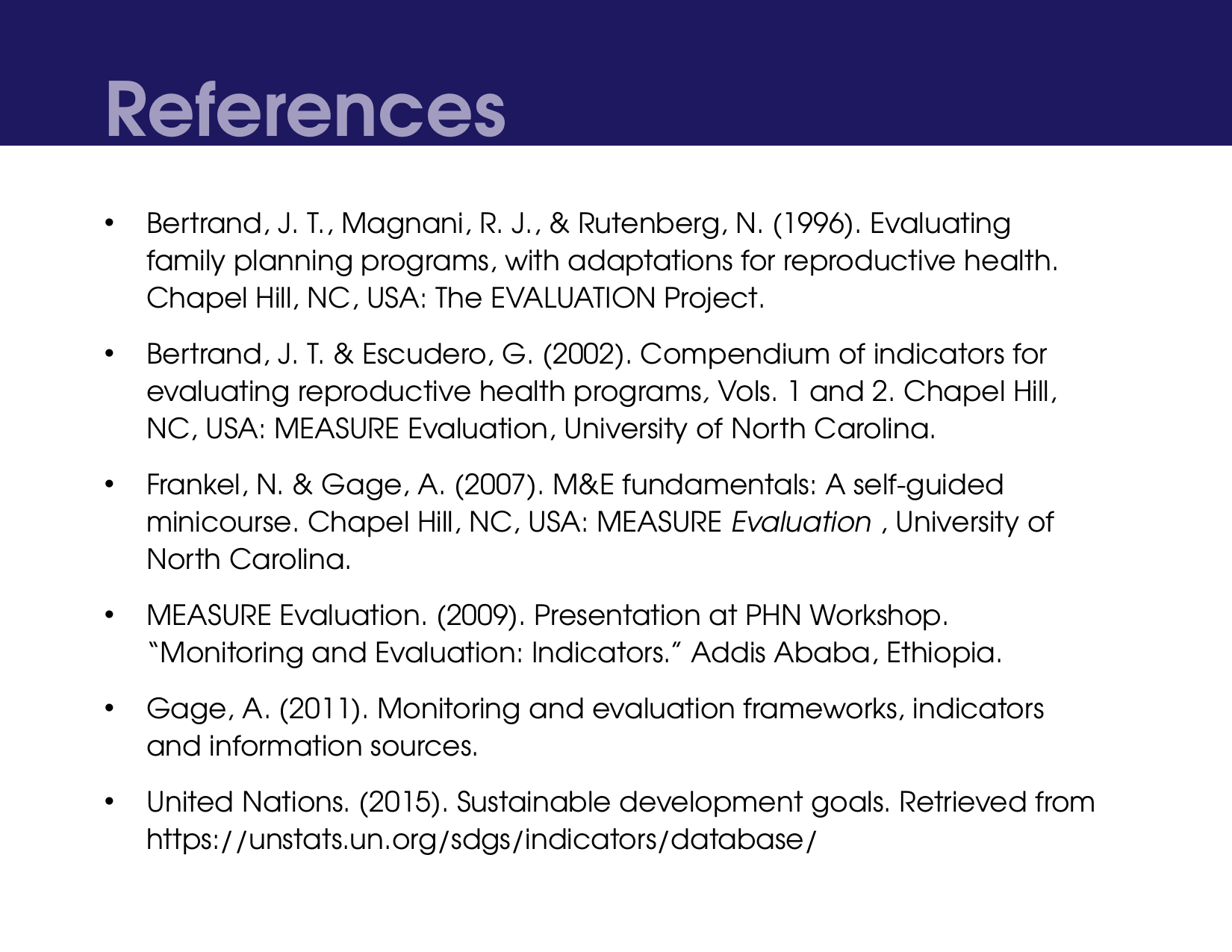

# References
Bertrand, J. T., Magnani, R. J., & Rutenberg, N. (1996). Evaluating family planning programs, with adaptations for reproductive health. Chapel Hill, NC, USA: The EVALUATION Project.
Bertrand, J. T. & Escudero, G. (2002). Compendium of indicators for evaluating reproductive health programs, Vols. 1 and 2. Chapel Hill, NC, USA: MEASURE Evaluation, University of North Carolina.
Frankel, N. & Gage, A. (2007). M&E fundamentals: A self-guided minicourse. Chapel Hill, NC, USA: MEASURE Evaluation , University of North Carolina.
MEASURE Evaluation. (2009). Presentation at PHN Workshop. “Monitoring and Evaluation: Indicators.” Addis Ababa, Ethiopia.
Gage, A. (2011). Monitoring and evaluation frameworks, indicators and information sources.
United Nations. (2015). Sustainable development goals. Retrieved from https://unstats.un.org/sdgs/indicators/database/